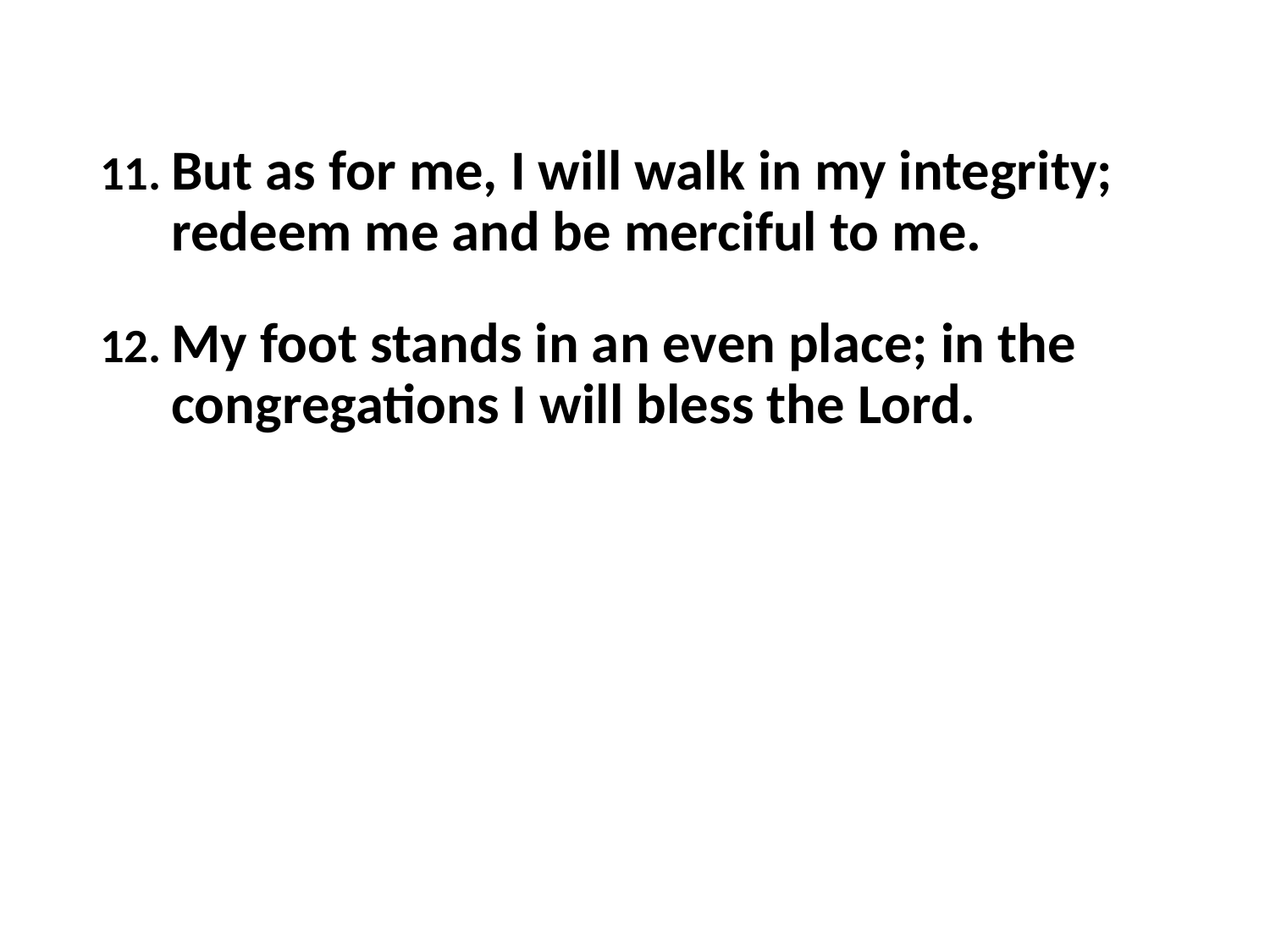

But as for me, I will walk in my integrity; redeem me and be merciful to me.

My foot stands in an even place; in the congregations I will bless the Lord.